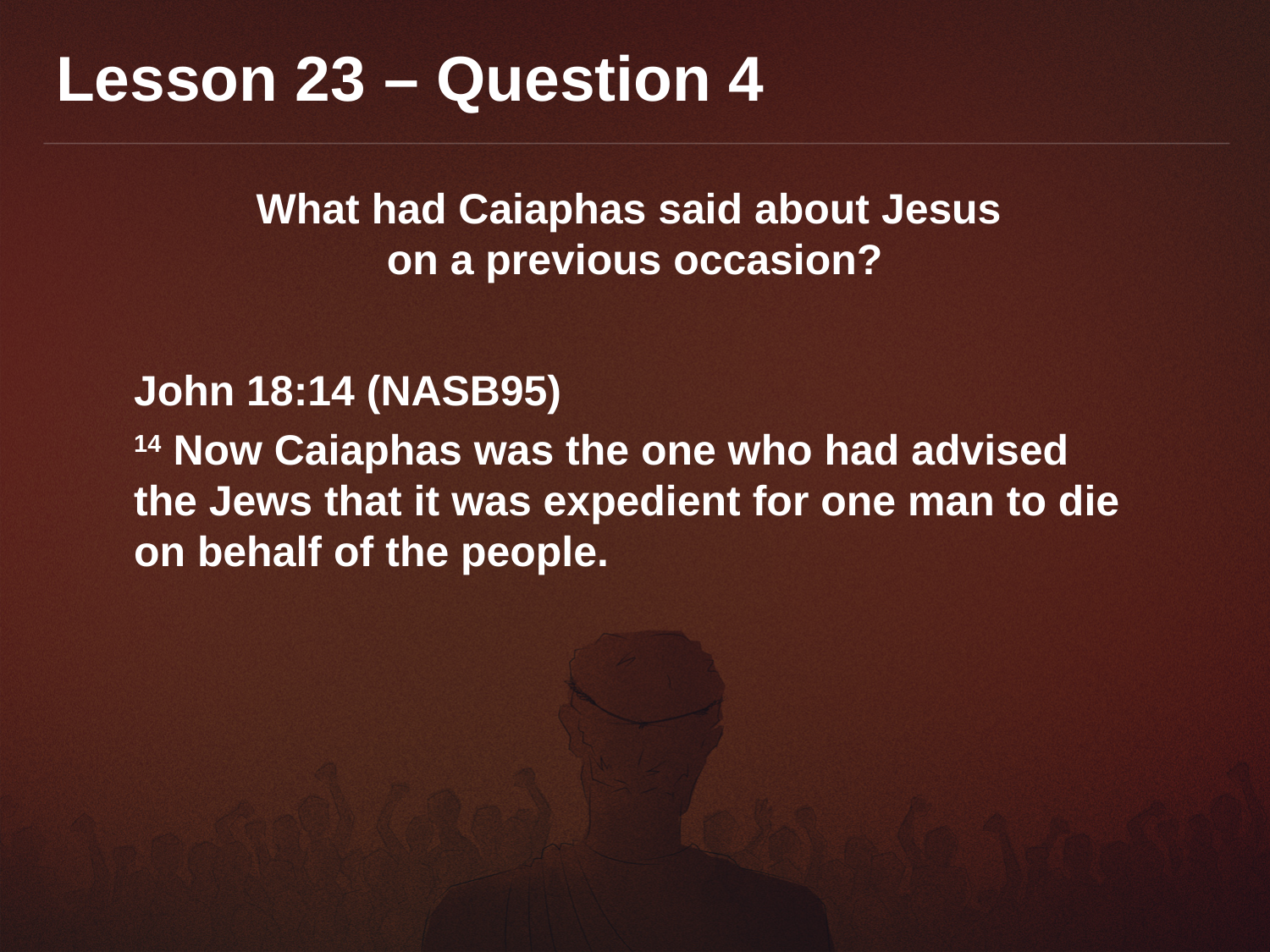

Lesson 23 – Question 4
What had Caiaphas said about Jesus
on a previous occasion?
John 18:14 (NASB95)
14 Now Caiaphas was the one who had advised the Jews that it was expedient for one man to die on behalf of the people.